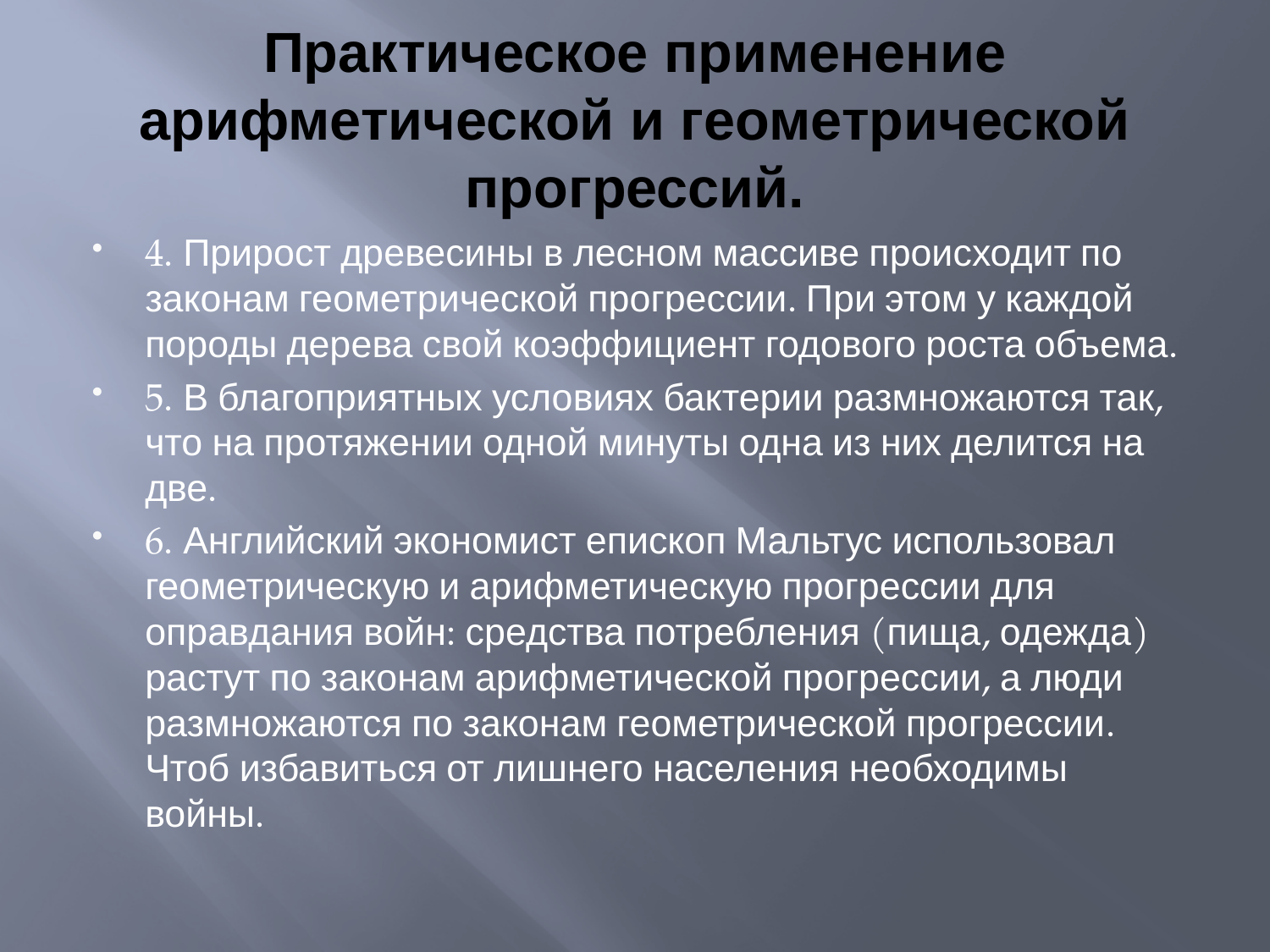

# Практическое применение арифметической и геометрической прогрессий.
4. Прирост древесины в лесном массиве происходит по законам геометрической прогрессии. При этом у каждой породы дерева свой коэффициент годового роста объема.
5. В благоприятных условиях бактерии размножаются так, что на протяжении одной минуты одна из них делится на две.
6. Английский экономист епископ Мальтус использовал геометрическую и арифметическую прогрессии для оправдания войн: средства потребления (пища, одежда) растут по законам арифметической прогрессии, а люди размножаются по законам геометрической прогрессии. Чтоб избавиться от лишнего населения необходимы войны.